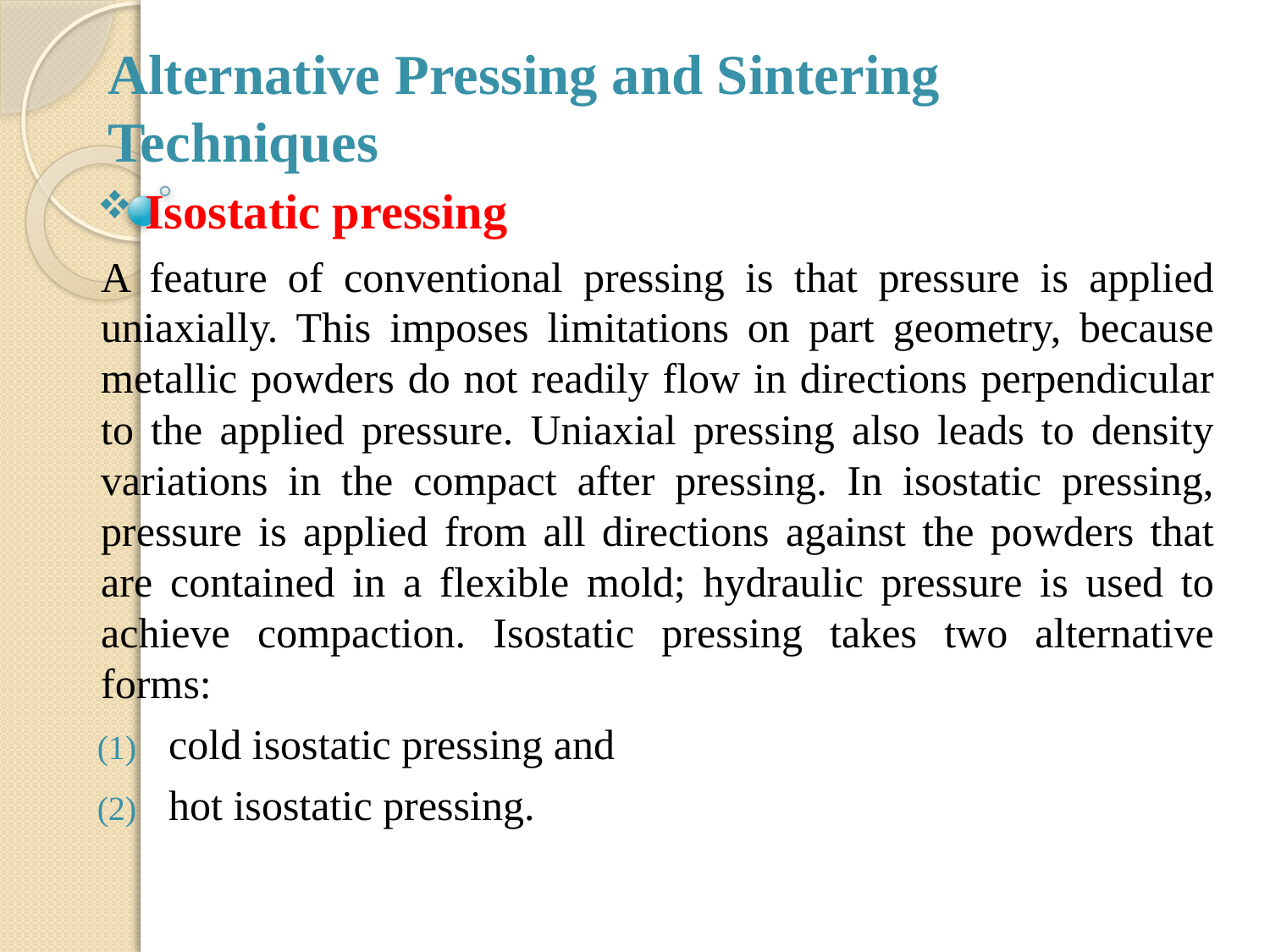

# Alternative Pressing and Sintering Techniques
Isostatic pressing
A feature of conventional pressing is that pressure is applied uniaxially. This imposes limitations on part geometry, because metallic powders do not readily flow in directions perpendicular to the applied pressure. Uniaxial pressing also leads to density variations in the compact after pressing. In isostatic pressing, pressure is applied from all directions against the powders that are contained in a flexible mold; hydraulic pressure is used to achieve compaction. Isostatic pressing takes two alternative forms:
cold isostatic pressing and
hot isostatic pressing.